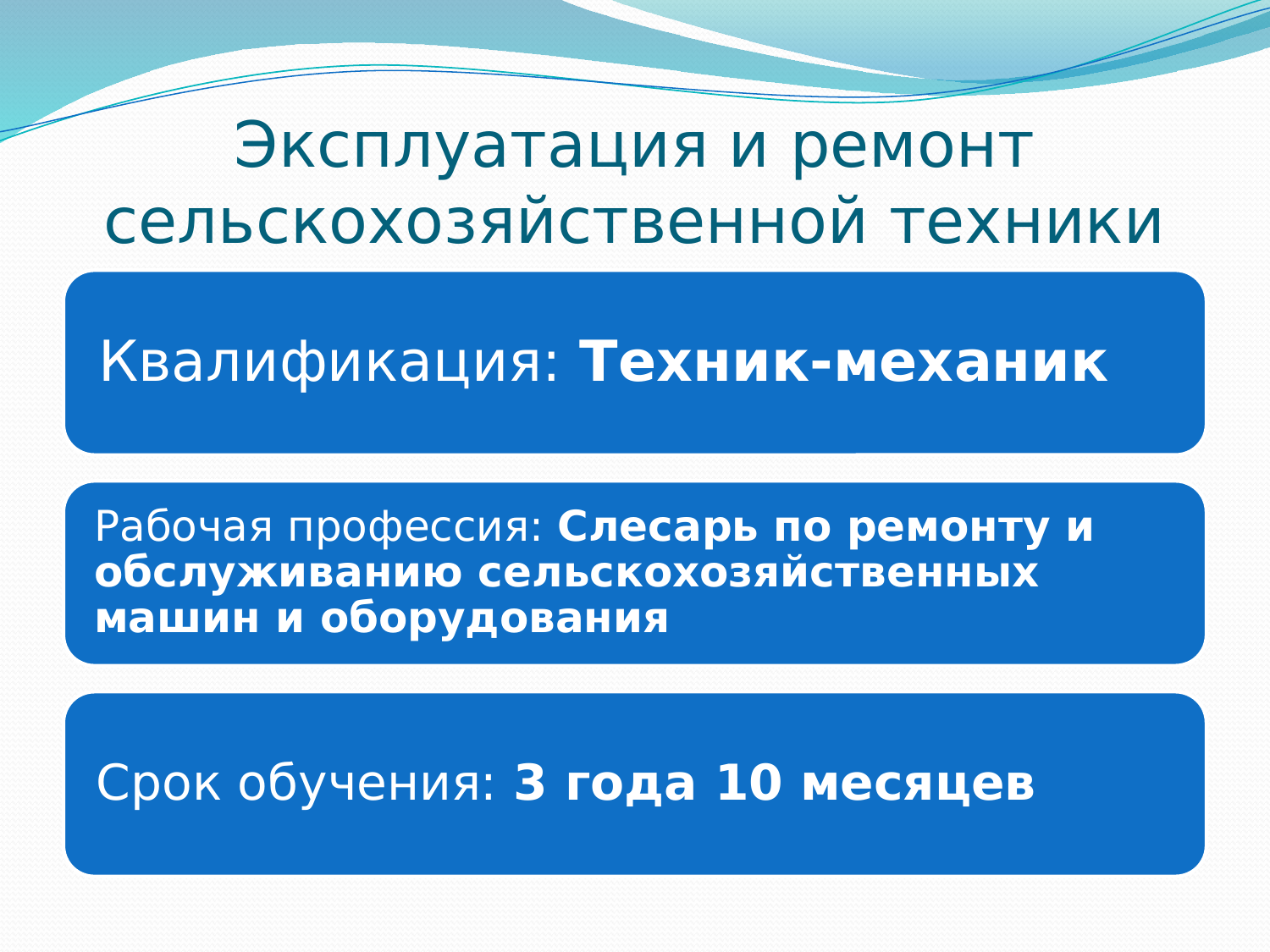

# Эксплуатация и ремонт сельскохозяйственной техники
Квалификация: Техник-механик
Рабочая профессия: Слесарь по ремонту и обслуживанию сельскохозяйственных машин и оборудования
Срок обучения: 3 года 10 месяцев